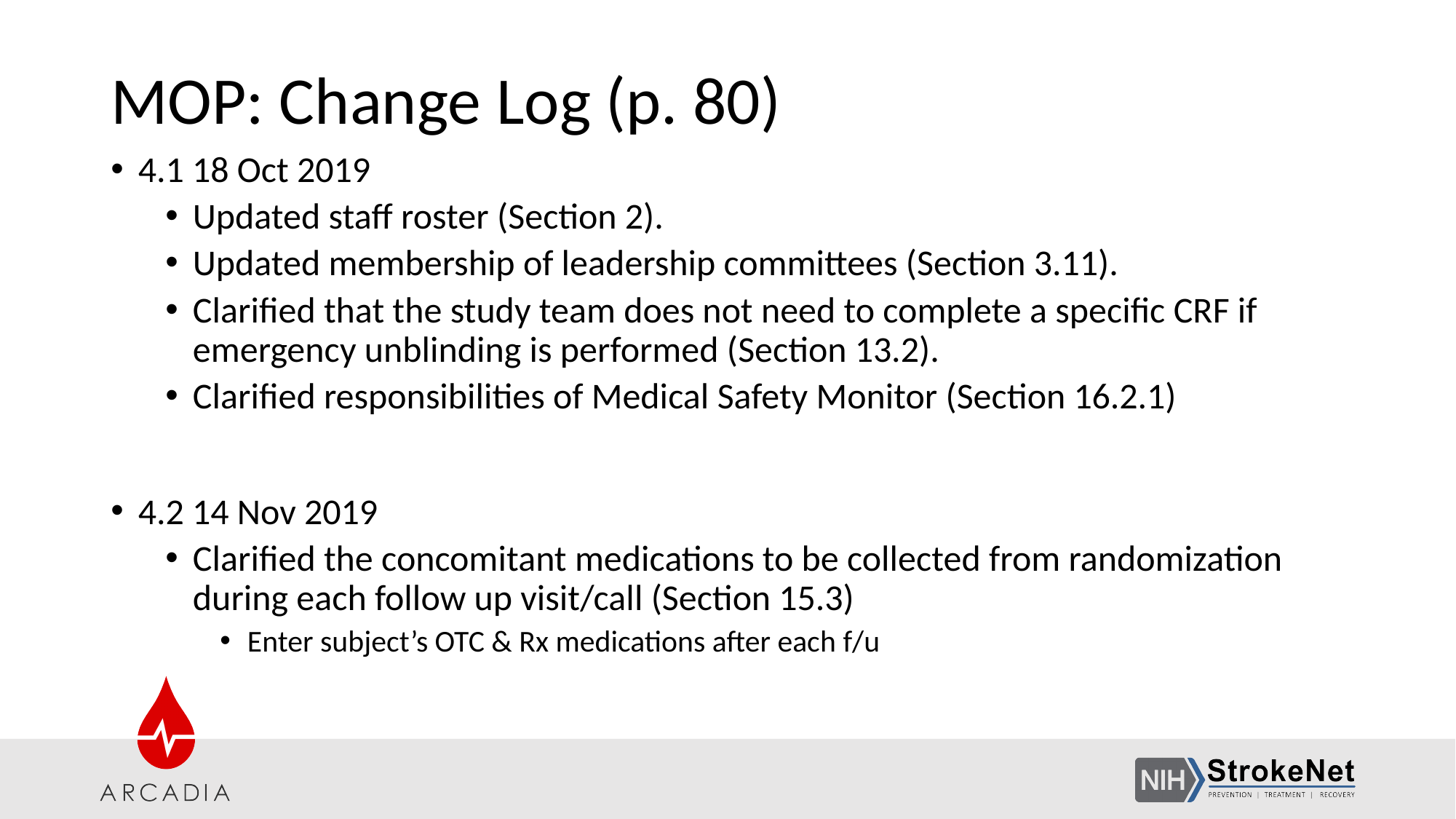

# MOP: Change Log (p. 80)
4.1 18 Oct 2019
Updated staff roster (Section 2).
Updated membership of leadership committees (Section 3.11).
Clarified that the study team does not need to complete a specific CRF if emergency unblinding is performed (Section 13.2).
Clarified responsibilities of Medical Safety Monitor (Section 16.2.1)

4.2 14 Nov 2019
Clarified the concomitant medications to be collected from randomization during each follow up visit/call (Section 15.3)
Enter subject’s OTC & Rx medications after each f/u